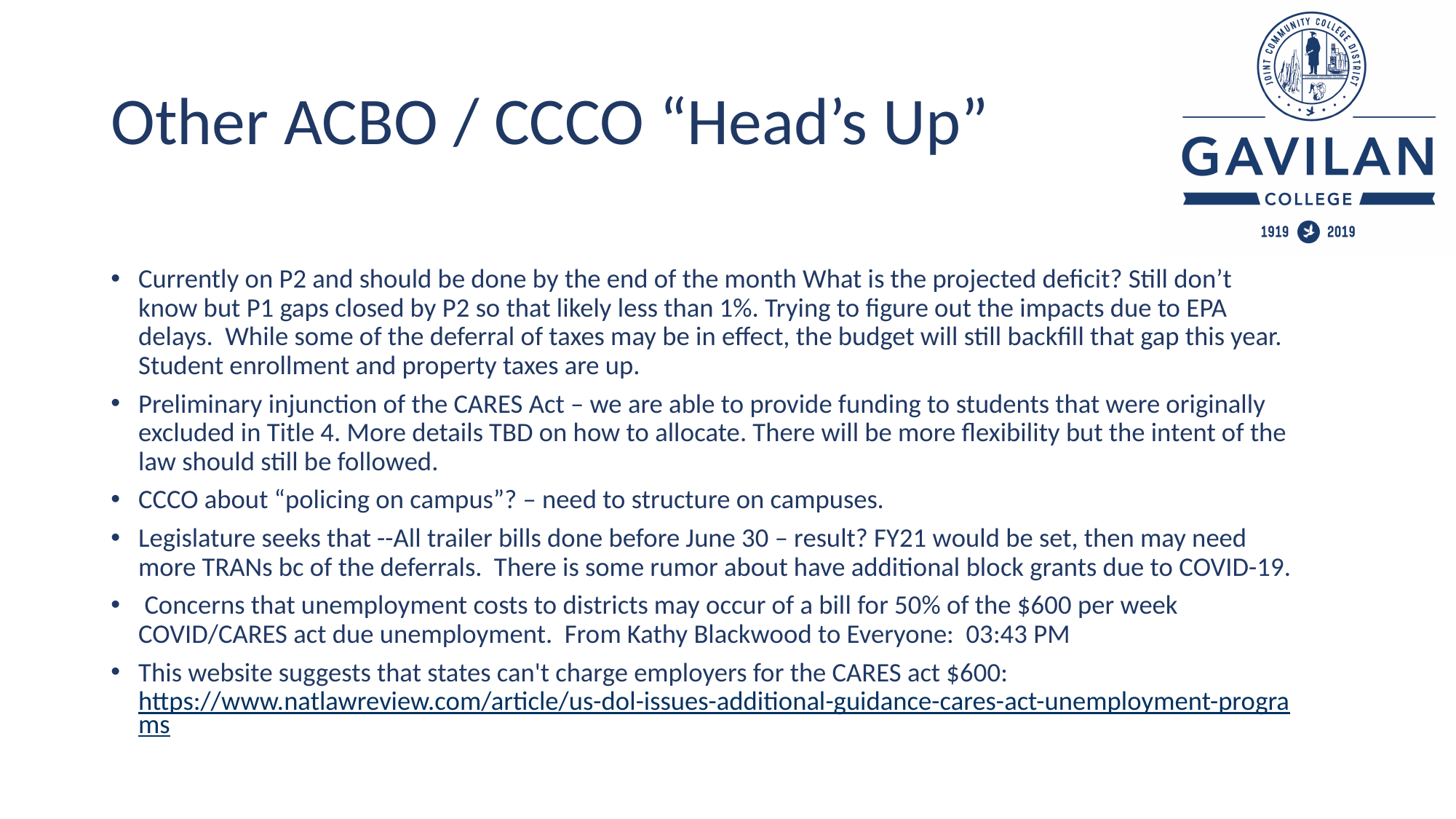

# Other ACBO / CCCO “Head’s Up”
Currently on P2 and should be done by the end of the month What is the projected deficit? Still don’t know but P1 gaps closed by P2 so that likely less than 1%. Trying to figure out the impacts due to EPA delays.  While some of the deferral of taxes may be in effect, the budget will still backfill that gap this year.  Student enrollment and property taxes are up.
Preliminary injunction of the CARES Act – we are able to provide funding to students that were originally excluded in Title 4. More details TBD on how to allocate. There will be more flexibility but the intent of the law should still be followed.
CCCO about “policing on campus”? – need to structure on campuses.
Legislature seeks that --All trailer bills done before June 30 – result? FY21 would be set, then may need more TRANs bc of the deferrals.  There is some rumor about have additional block grants due to COVID-19.
 Concerns that unemployment costs to districts may occur of a bill for 50% of the $600 per week COVID/CARES act due unemployment.  From Kathy Blackwood to Everyone:  03:43 PM
This website suggests that states can't charge employers for the CARES act $600: https://www.natlawreview.com/article/us-dol-issues-additional-guidance-cares-act-unemployment-programs